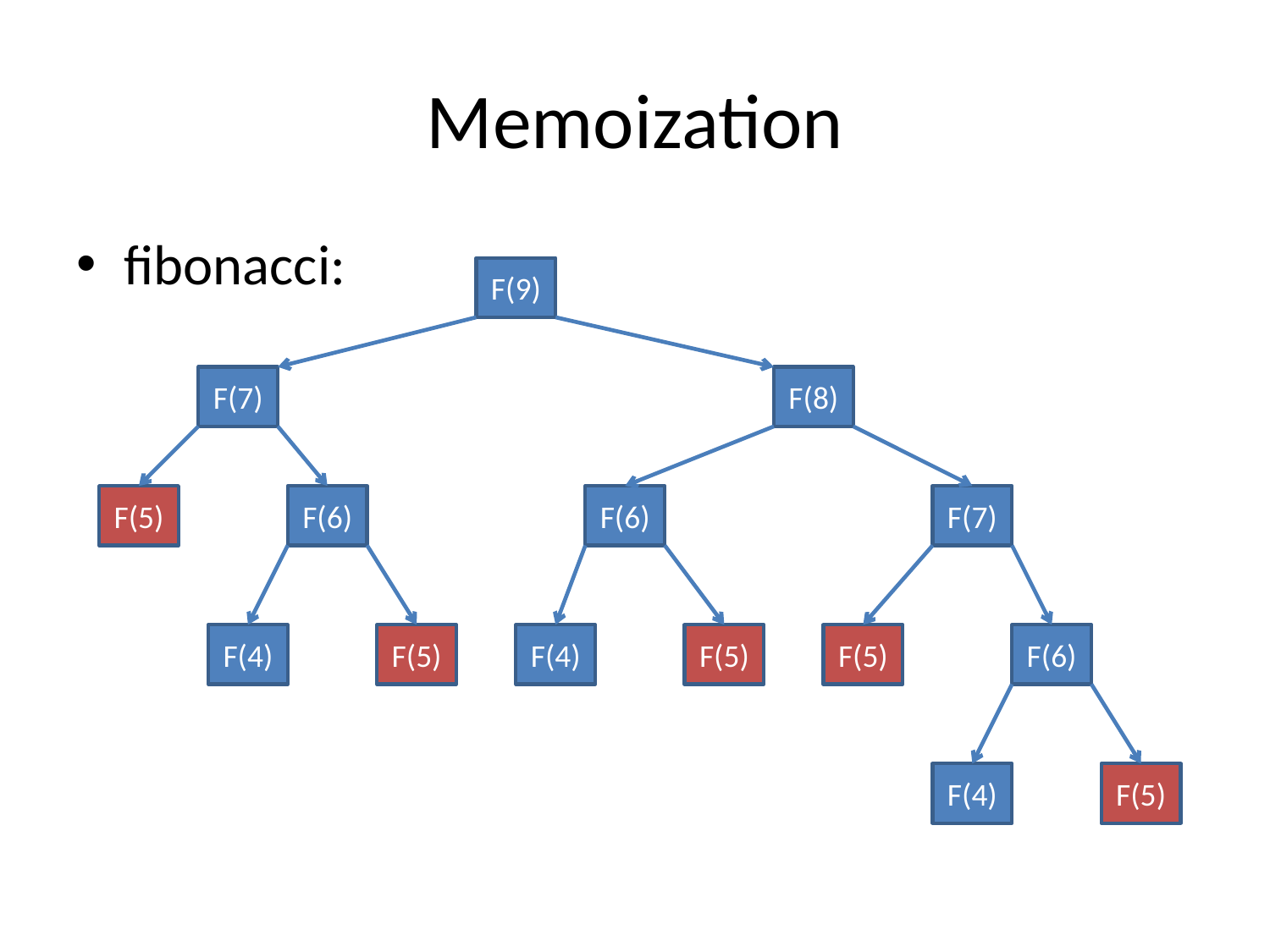

# Memoization
fibonacci:
F(9)
F(7)
F(8)
F(5)
F(6)
F(6)
F(7)
F(4)
F(5)
F(4)
F(5)
F(5)
F(6)
F(4)
F(5)